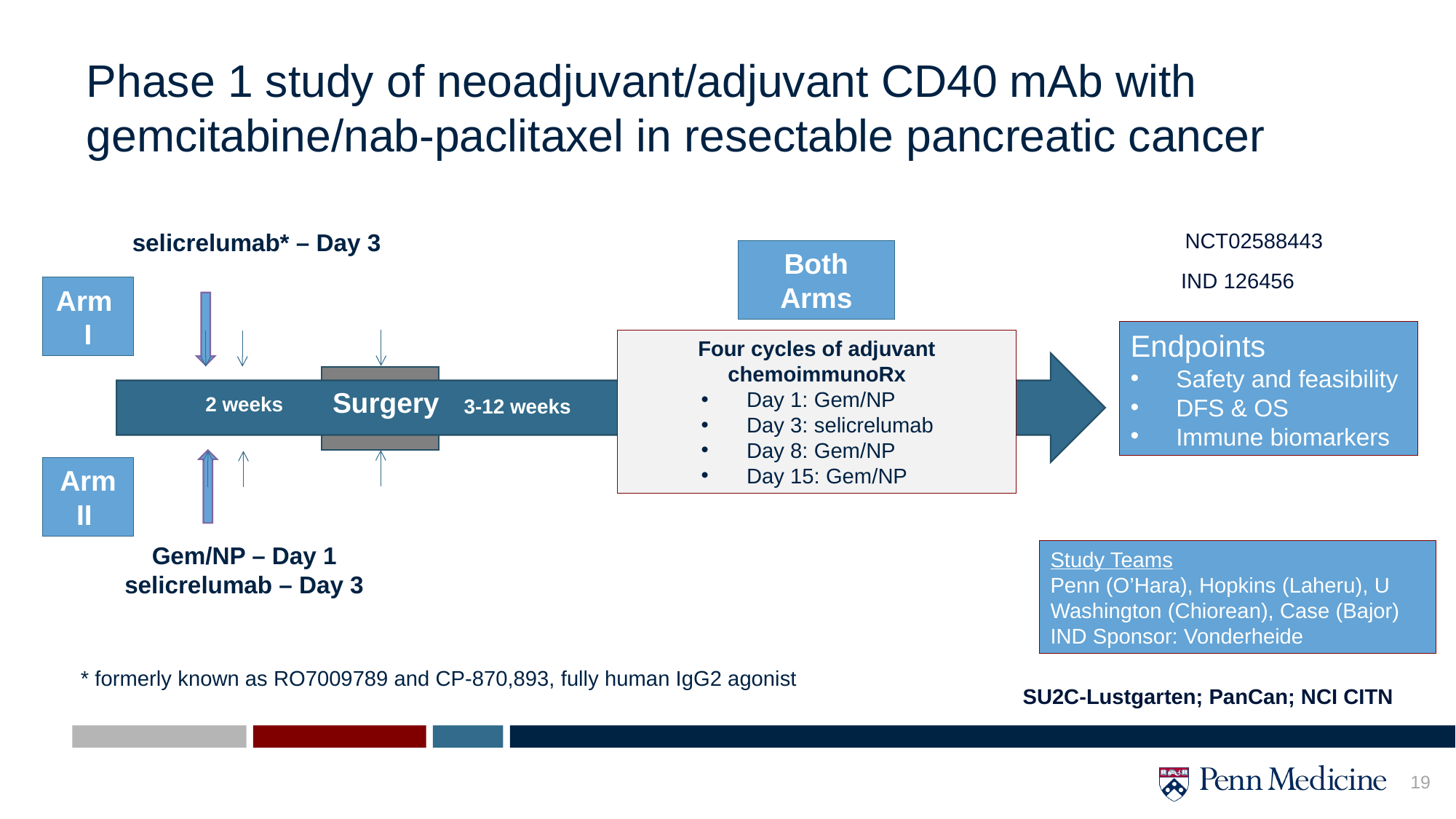

# Phase 1 study of neoadjuvant/adjuvant CD40 mAb with gemcitabine/nab-paclitaxel in resectable pancreatic cancer
NCT02588443
selicrelumab* – Day 3
Both Arms
IND 126456
Arm
I

Endpoints
Safety and feasibility
DFS & OS
Immune biomarkers
Four cycles of adjuvant chemoimmunoRx
Day 1: Gem/NP
Day 3: selicrelumab
Day 8: Gem/NP
Day 15: Gem/NP

Surgery
2 weeks
3-12 weeks

Arm II
Gem/NP – Day 1 selicrelumab – Day 3
Study Teams
Penn (O’Hara), Hopkins (Laheru), U Washington (Chiorean), Case (Bajor)
IND Sponsor: Vonderheide
* formerly known as RO7009789 and CP-870,893, fully human IgG2 agonist
SU2C-Lustgarten; PanCan; NCI CITN